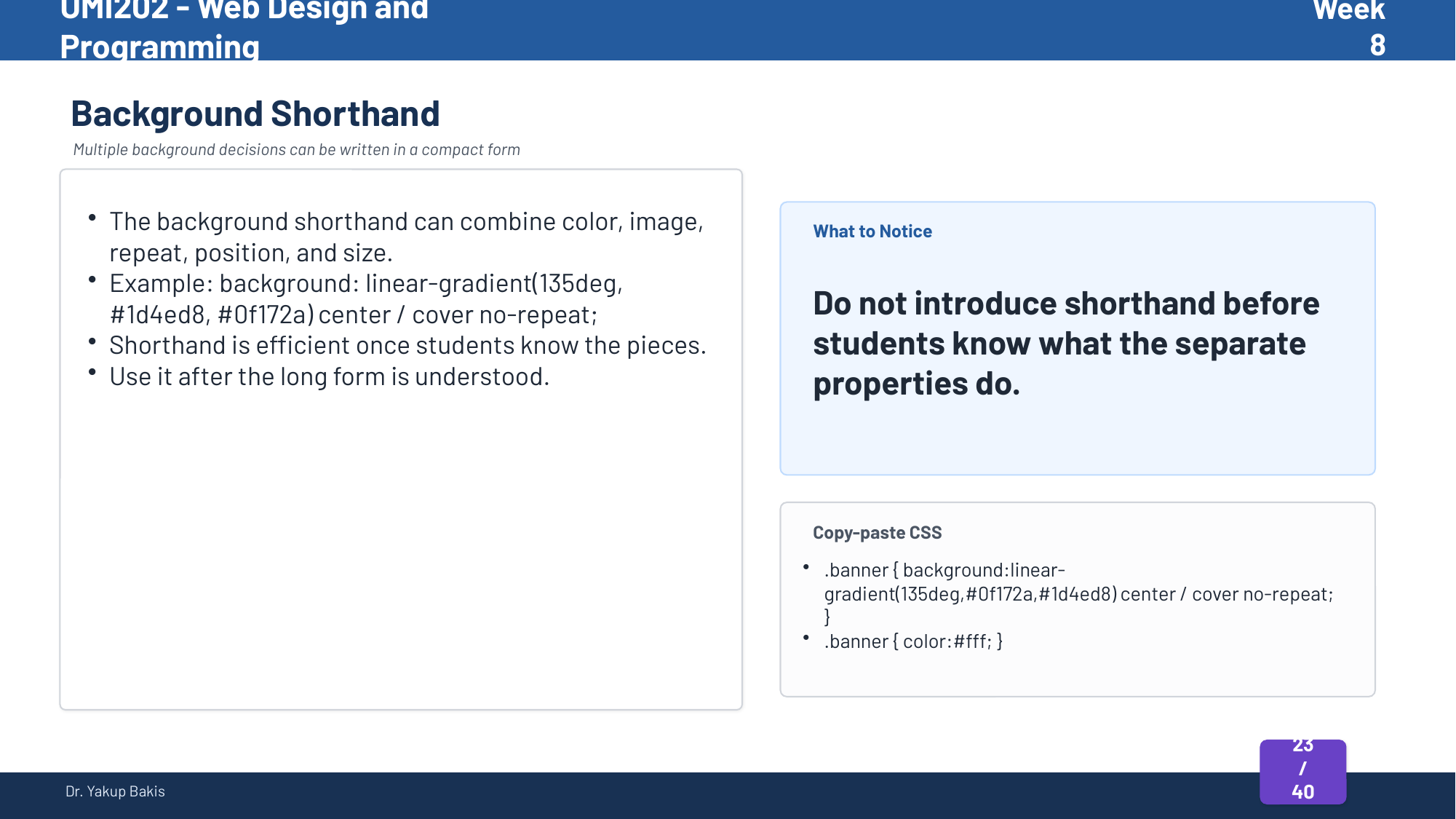

UMI202 - Web Design and Programming
Week 8
Background Shorthand
Multiple background decisions can be written in a compact form

The background shorthand can combine color, image, repeat, position, and size.
Example: background: linear-gradient(135deg, #1d4ed8, #0f172a) center / cover no-repeat;
Shorthand is efficient once students know the pieces.
Use it after the long form is understood.

What to Notice
Do not introduce shorthand before students know what the separate properties do.

Copy-paste CSS
.banner { background:linear-gradient(135deg,#0f172a,#1d4ed8) center / cover no-repeat; }
.banner { color:#fff; }

23 / 40

Dr. Yakup Bakis